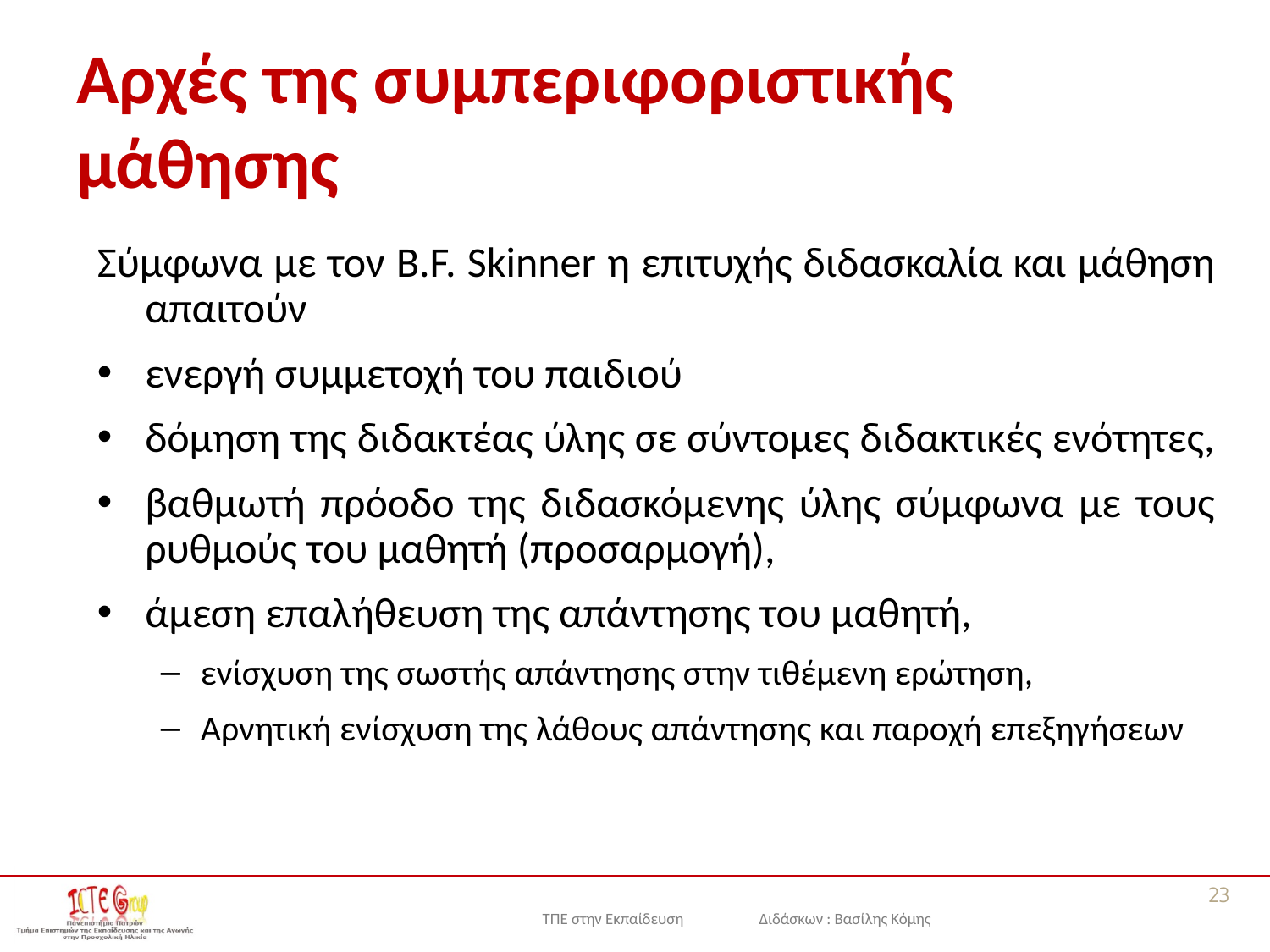

# Αρχές της συμπεριφοριστικής μάθησης
Σύμφωνα με τον B.F. Skinner η επιτυχής διδασκαλία και μάθηση απαιτούν
ενεργή συμμετοχή του παιδιού
δόμηση της διδακτέας ύλης σε σύντομες διδακτικές ενότητες,
βαθμωτή πρόοδο της διδασκόμενης ύλης σύμφωνα με τους ρυθμούς του μαθητή (προσαρμογή),
άμεση επαλήθευση της απάντησης του μαθητή,
ενίσχυση της σωστής απάντησης στην τιθέμενη ερώτηση,
Αρνητική ενίσχυση της λάθους απάντησης και παροχή επεξηγήσεων
23